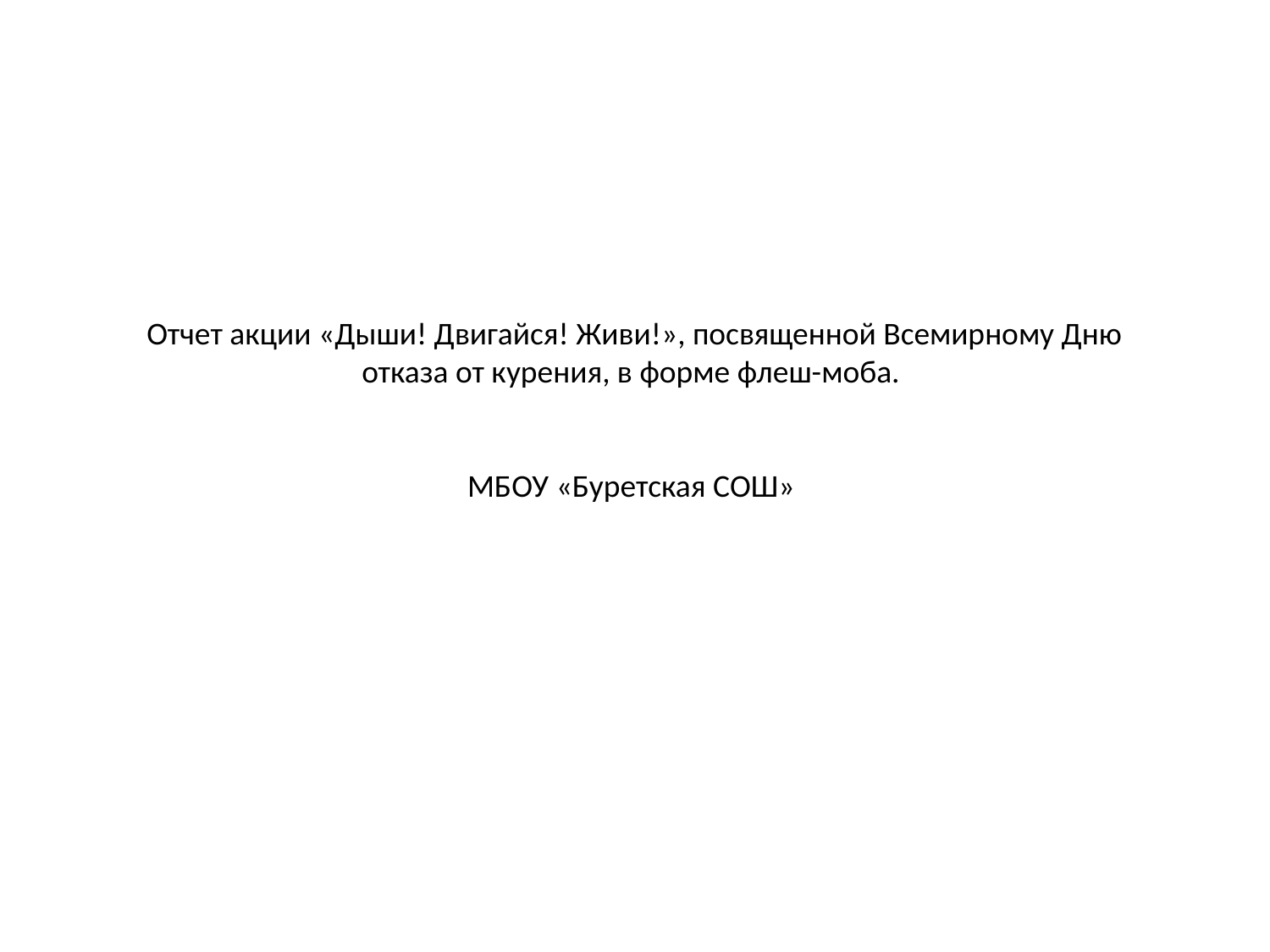

# Отчет акции «Дыши! Двигайся! Живи!», посвященной Всемирному Дню отказа от курения, в форме флеш-моба. МБОУ «Буретская СОШ»